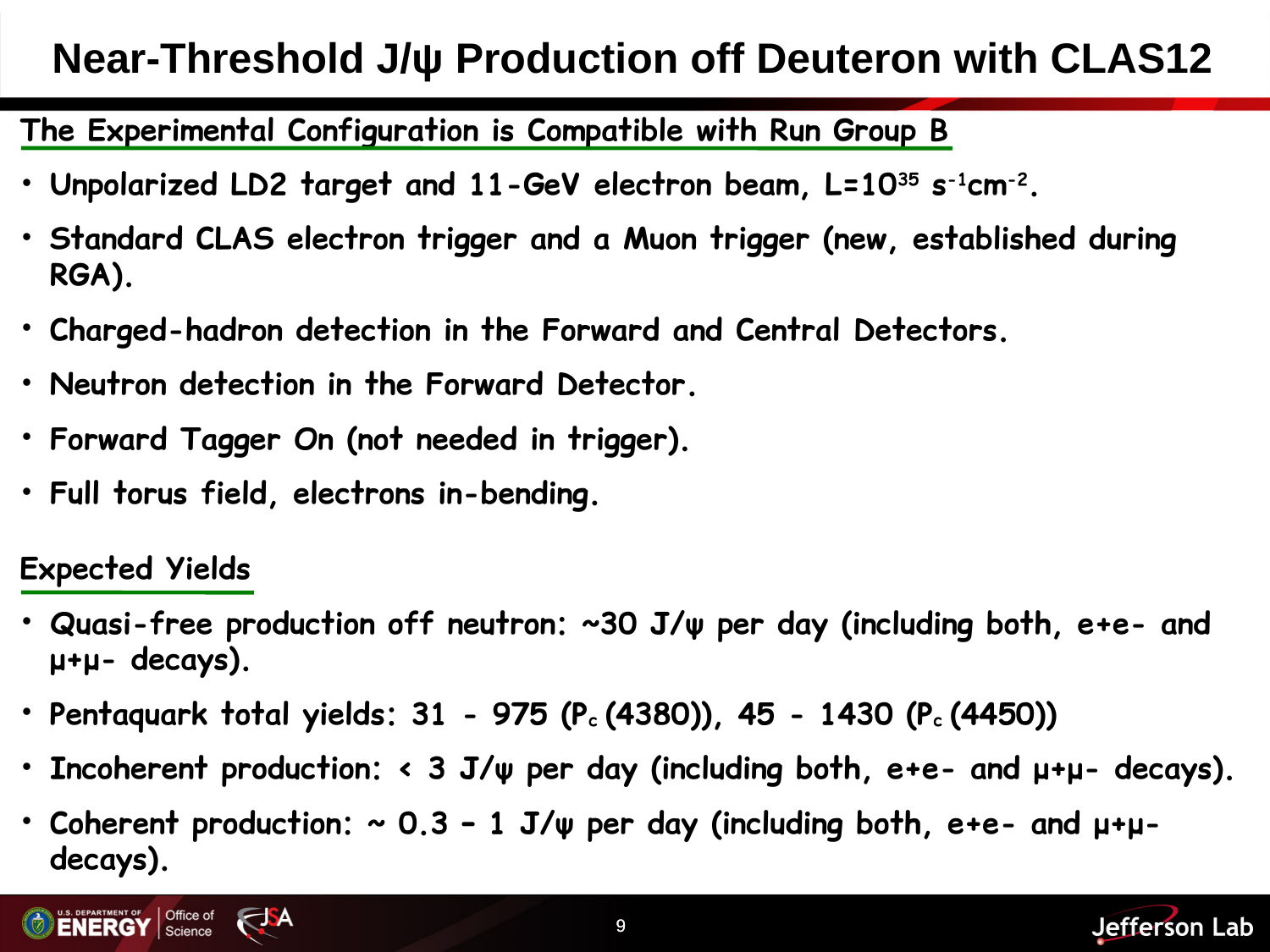

Near-Threshold J/ψ Production off Deuteron with CLAS12
The Experimental Configuration is Compatible with Run Group B
Unpolarized LD2 target and 11-GeV electron beam, L=1035 s-1cm-2.
Standard CLAS electron trigger and a Muon trigger (new, established during RGA).
Charged-hadron detection in the Forward and Central Detectors.
Neutron detection in the Forward Detector.
Forward Tagger On (not needed in trigger).
Full torus field, electrons in-bending.

Expected Yields
Quasi-free production off neutron: ~30 J/ψ per day (including both, e+e- and μ+μ- decays).
Pentaquark total yields: 31 - 975 (Pc (4380)), 45 - 1430 (Pc (4450))
Incoherent production: < 3 J/ψ per day (including both, e+e- and μ+μ- decays).
Coherent production: ~ 0.3 – 1 J/ψ per day (including both, e+e- and μ+μ- decays).